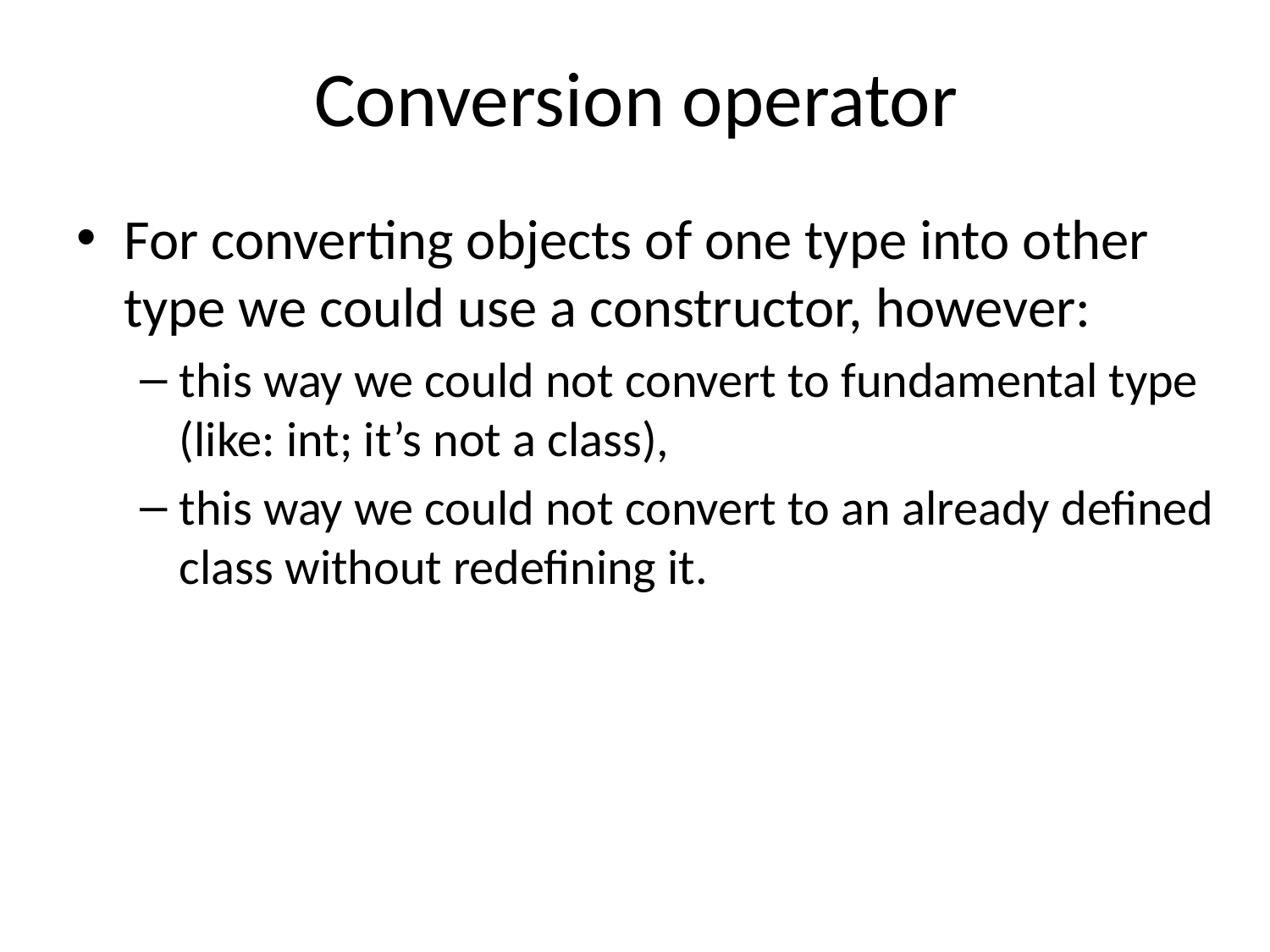

# Conversion operator
For converting objects of one type into other type we could use a constructor, however:
this way we could not convert to fundamental type (like: int; it’s not a class),
this way we could not convert to an already defined class without redefining it.